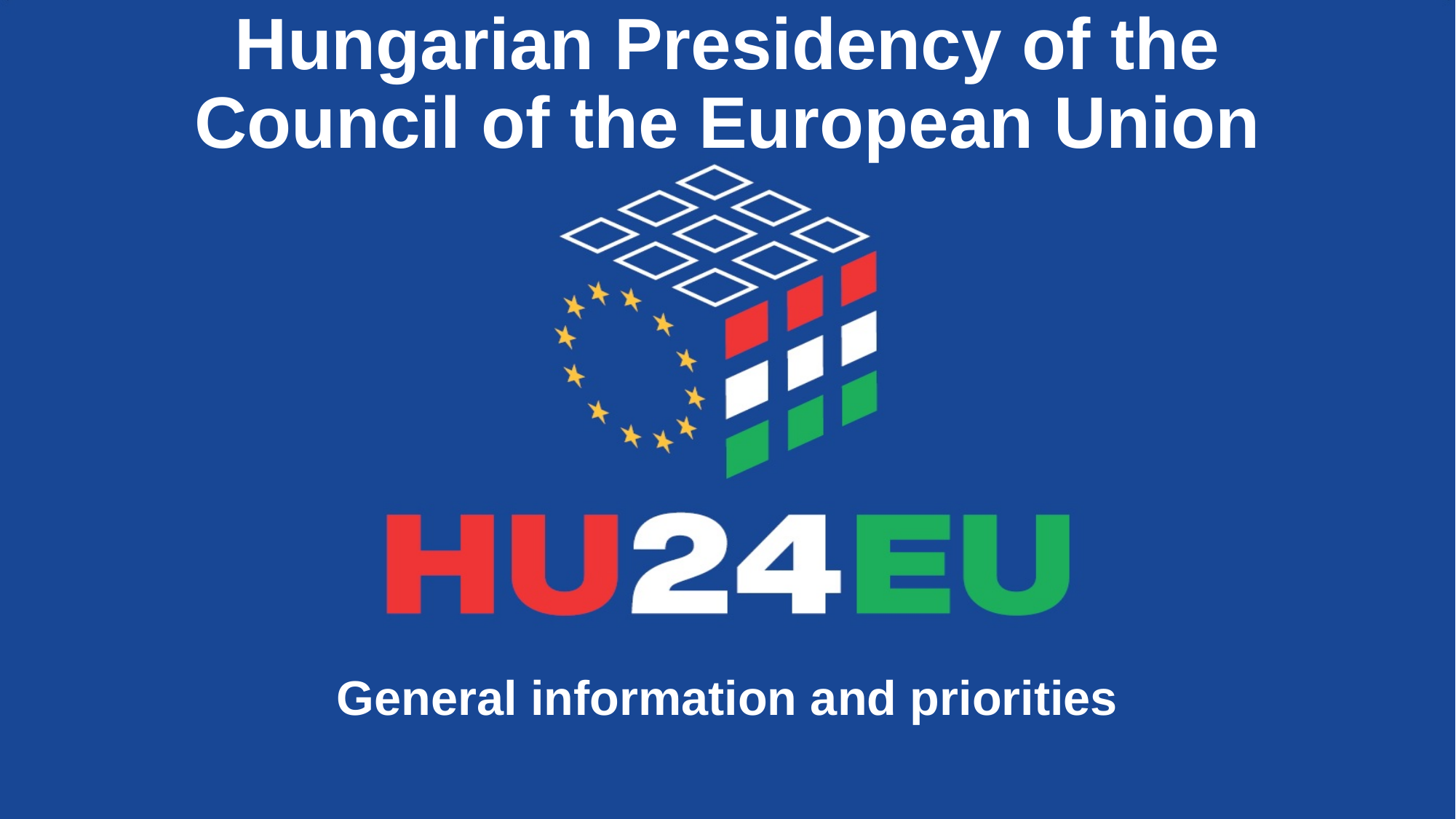

# Hungarian Presidency of the Council of the European Union
General information and priorities